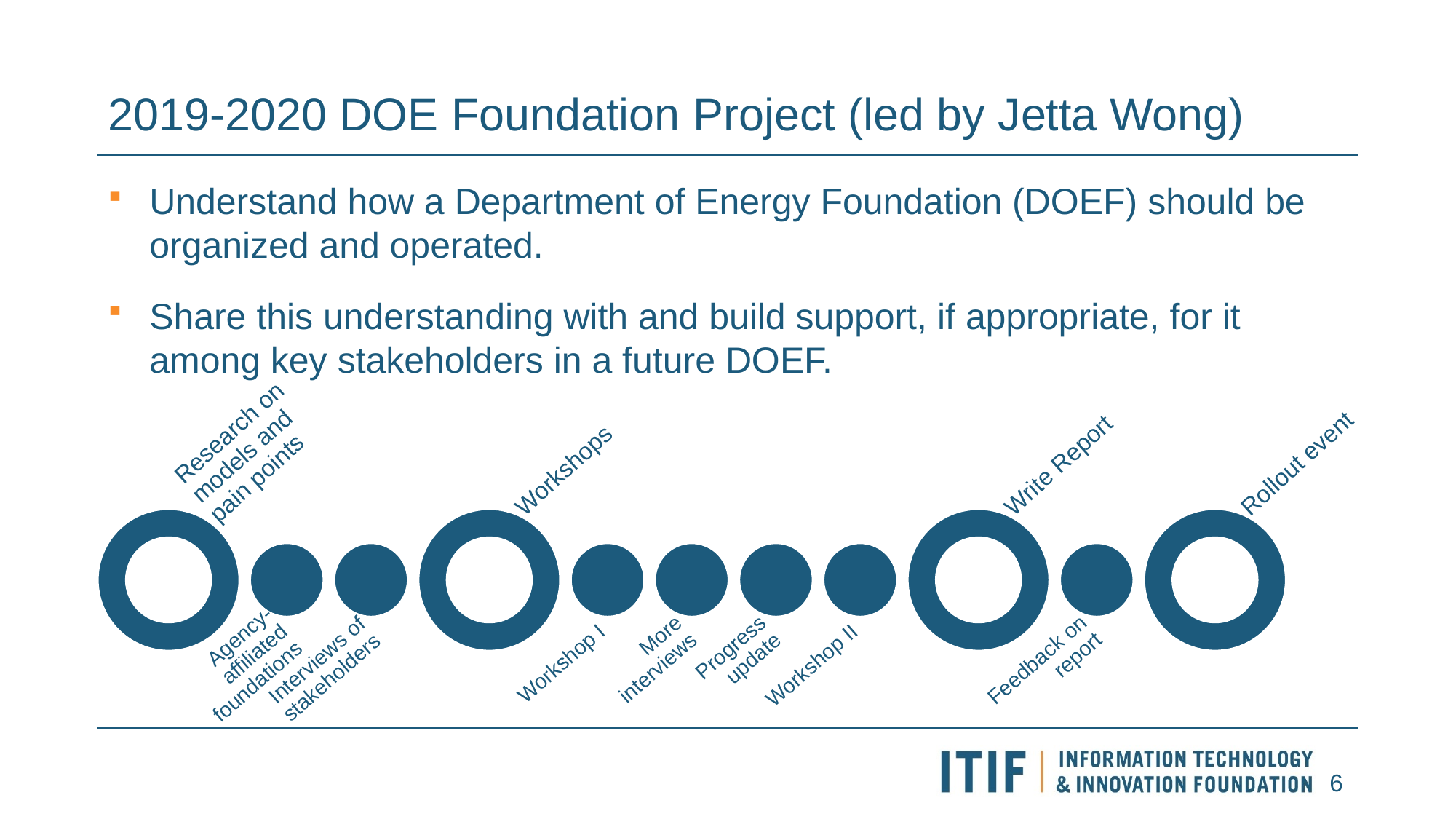

# 2019-2020 DOE Foundation Project (led by Jetta Wong)
Understand how a Department of Energy Foundation (DOEF) should be organized and operated.
Share this understanding with and build support, if appropriate, for it among key stakeholders in a future DOEF.

Research on models and pain points
Workshops
Write Report
Rollout event

Agency-affiliated foundations
Workshop I
More interviews
Progress update
Workshop II
Feedback on report
Interviews of stakeholders
6